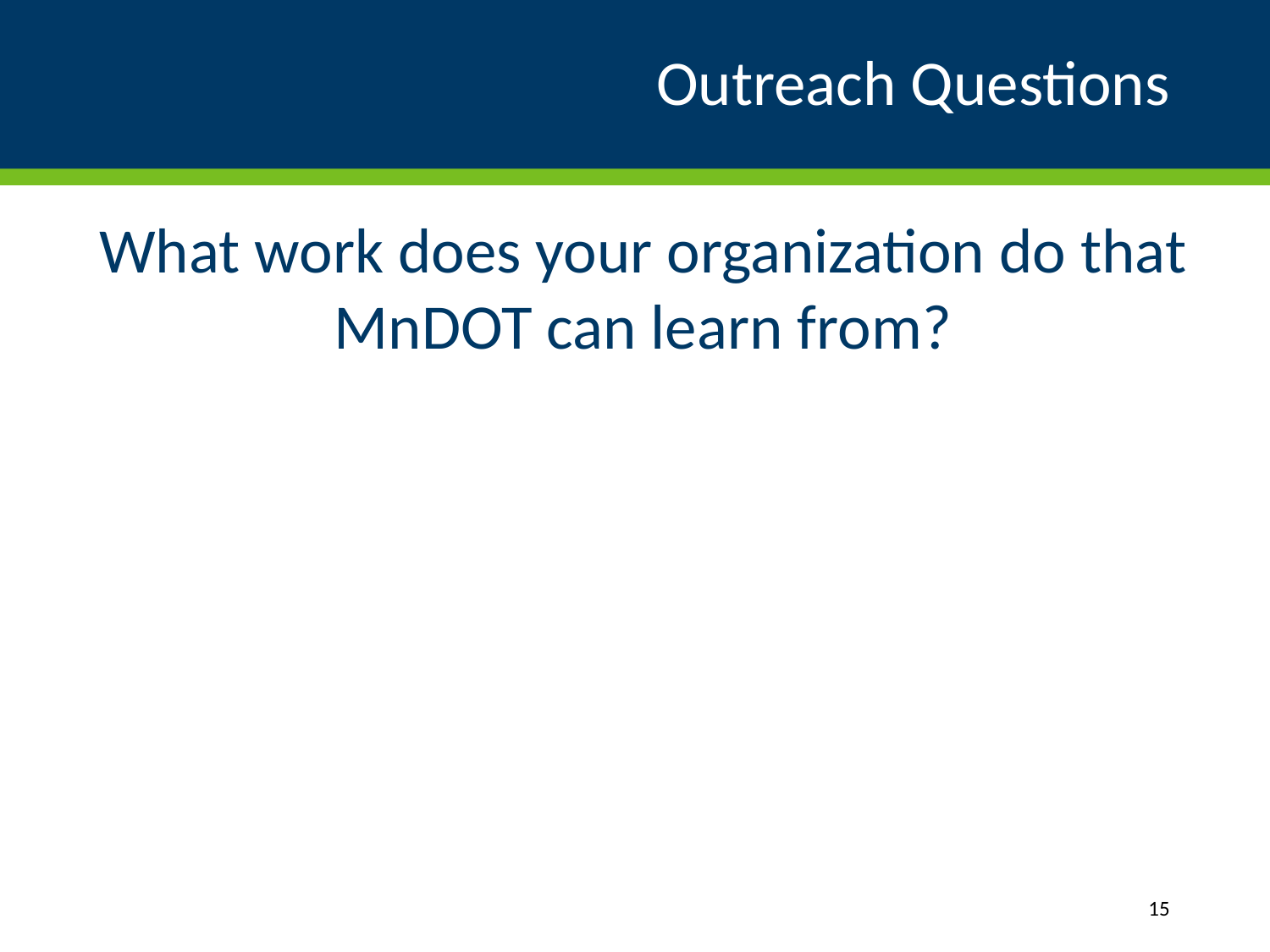

# Outreach Questions
What work does your organization do that MnDOT can learn from?

15